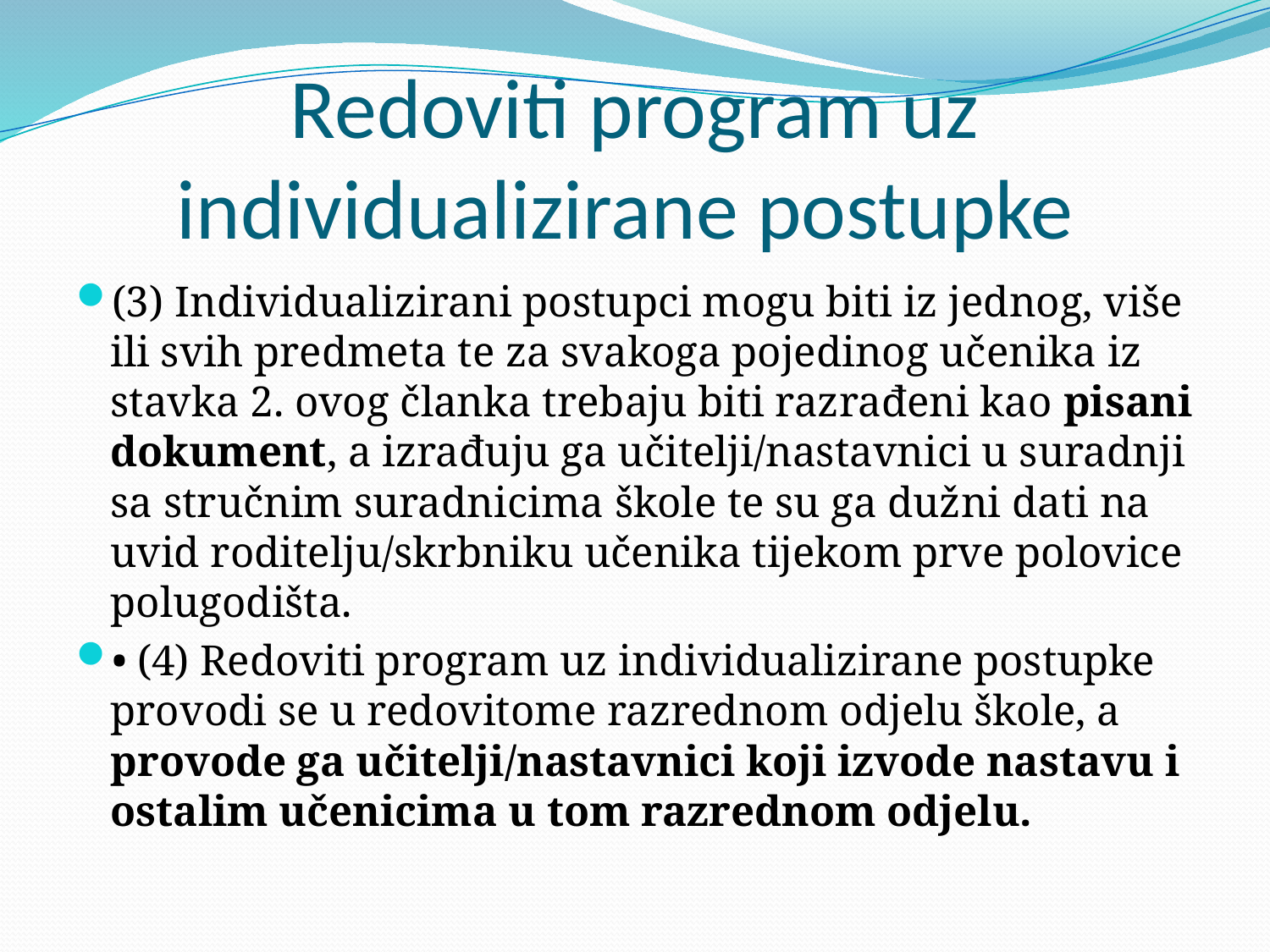

# Redoviti program uz individualizirane postupke
(3) Individualizirani postupci mogu biti iz jednog, više ili svih predmeta te za svakoga pojedinog učenika iz stavka 2. ovog članka trebaju biti razrađeni kao pisani dokument, a izrađuju ga učitelji/nastavnici u suradnji sa stručnim suradnicima škole te su ga dužni dati na uvid roditelju/skrbniku učenika tijekom prve polovice polugodišta.
• (4) Redoviti program uz individualizirane postupke provodi se u redovitome razrednom odjelu škole, a provode ga učitelji/nastavnici koji izvode nastavu i ostalim učenicima u tom razrednom odjelu.